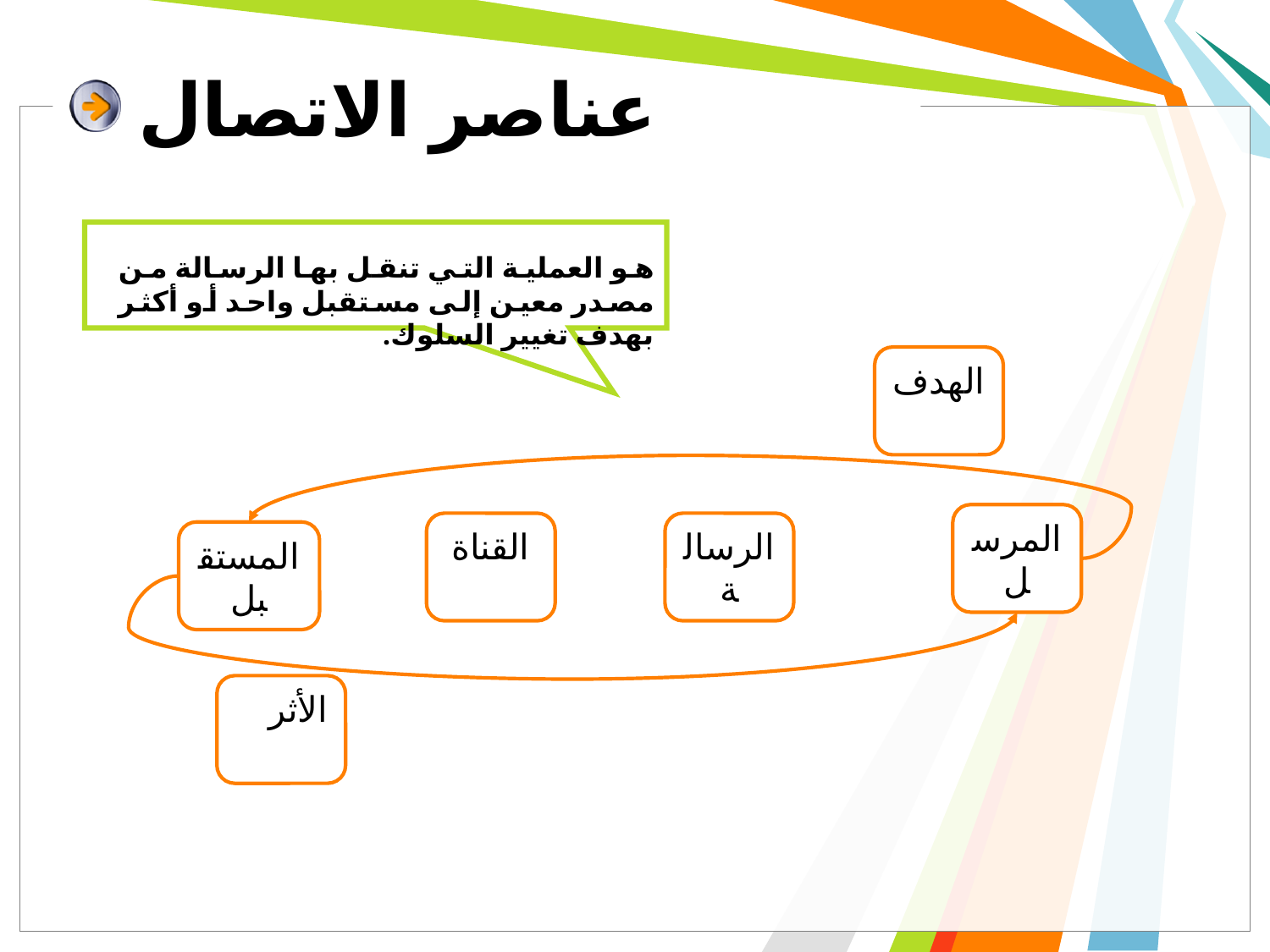

# عناصر الاتصال

هو العملية التي تنقل بها الرسالة من مصدر معين إلى مستقبل واحد أو أكثر بهدف تغيير السلوك.
الهدف
المرسل
القناة
الرسالة
المستقبل

الأثر